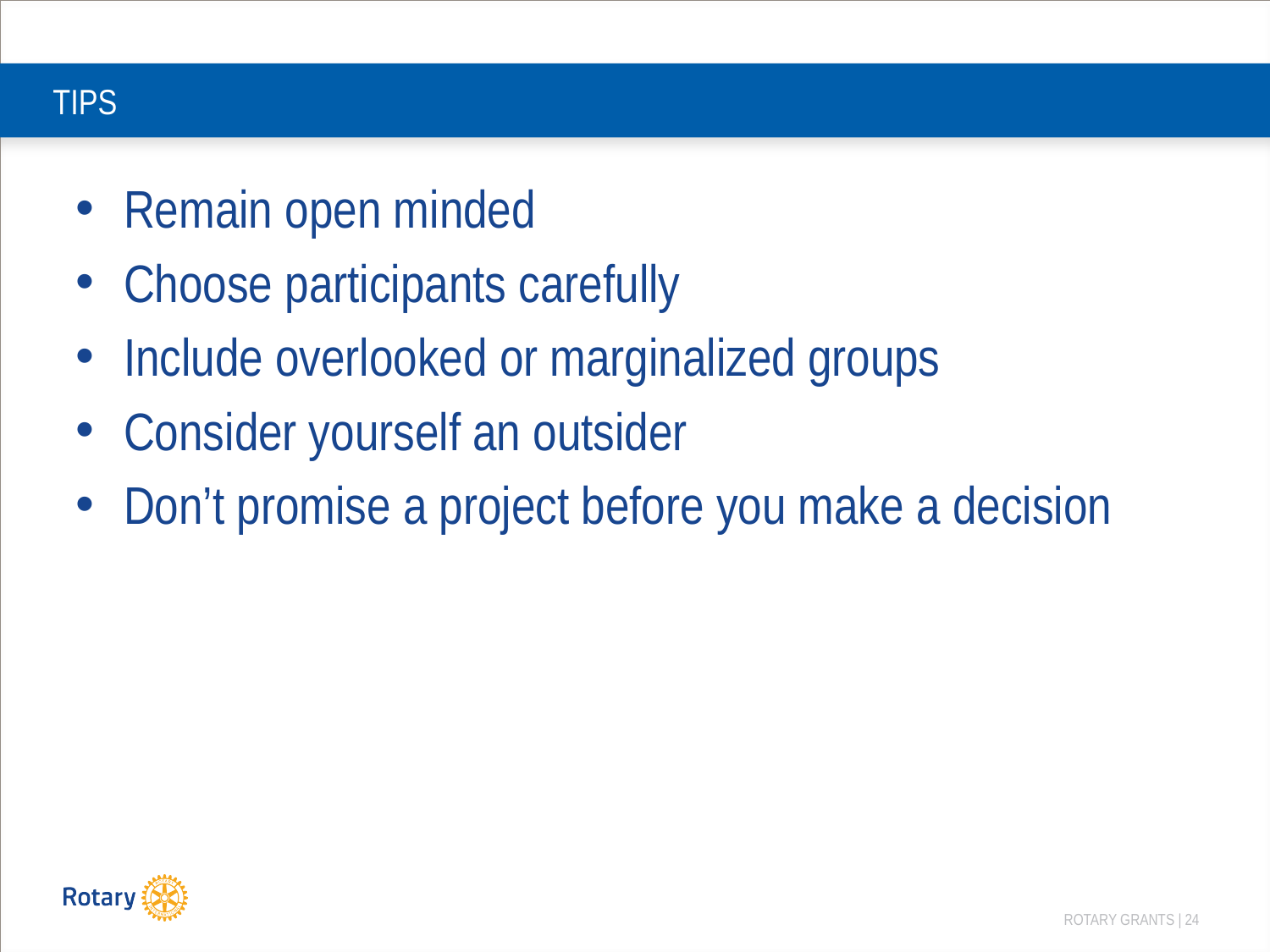

# TIPS
Remain open minded
Choose participants carefully
Include overlooked or marginalized groups
Consider yourself an outsider
Don’t promise a project before you make a decision